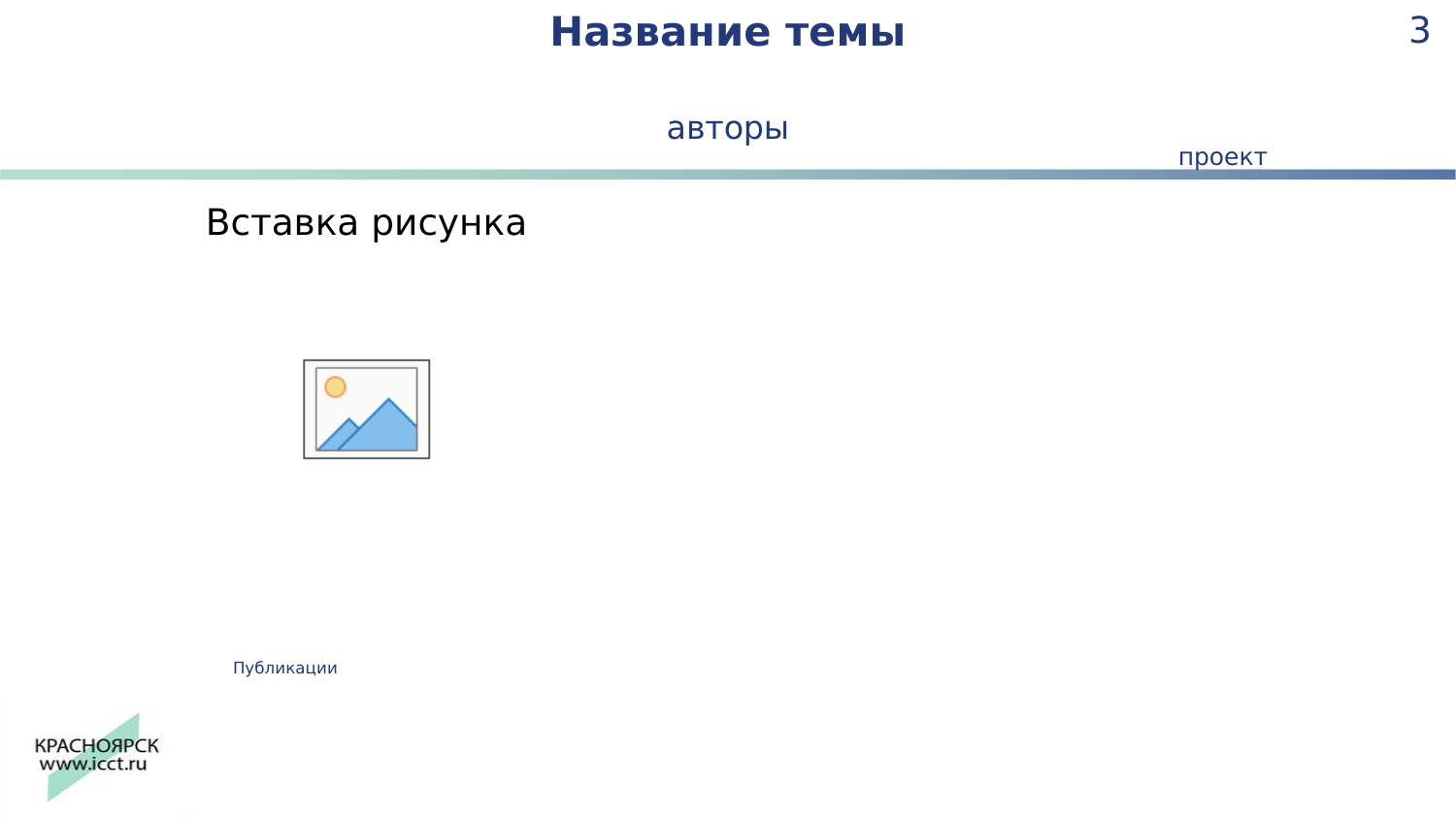

3
# Название темы
авторы
проект

Публикации